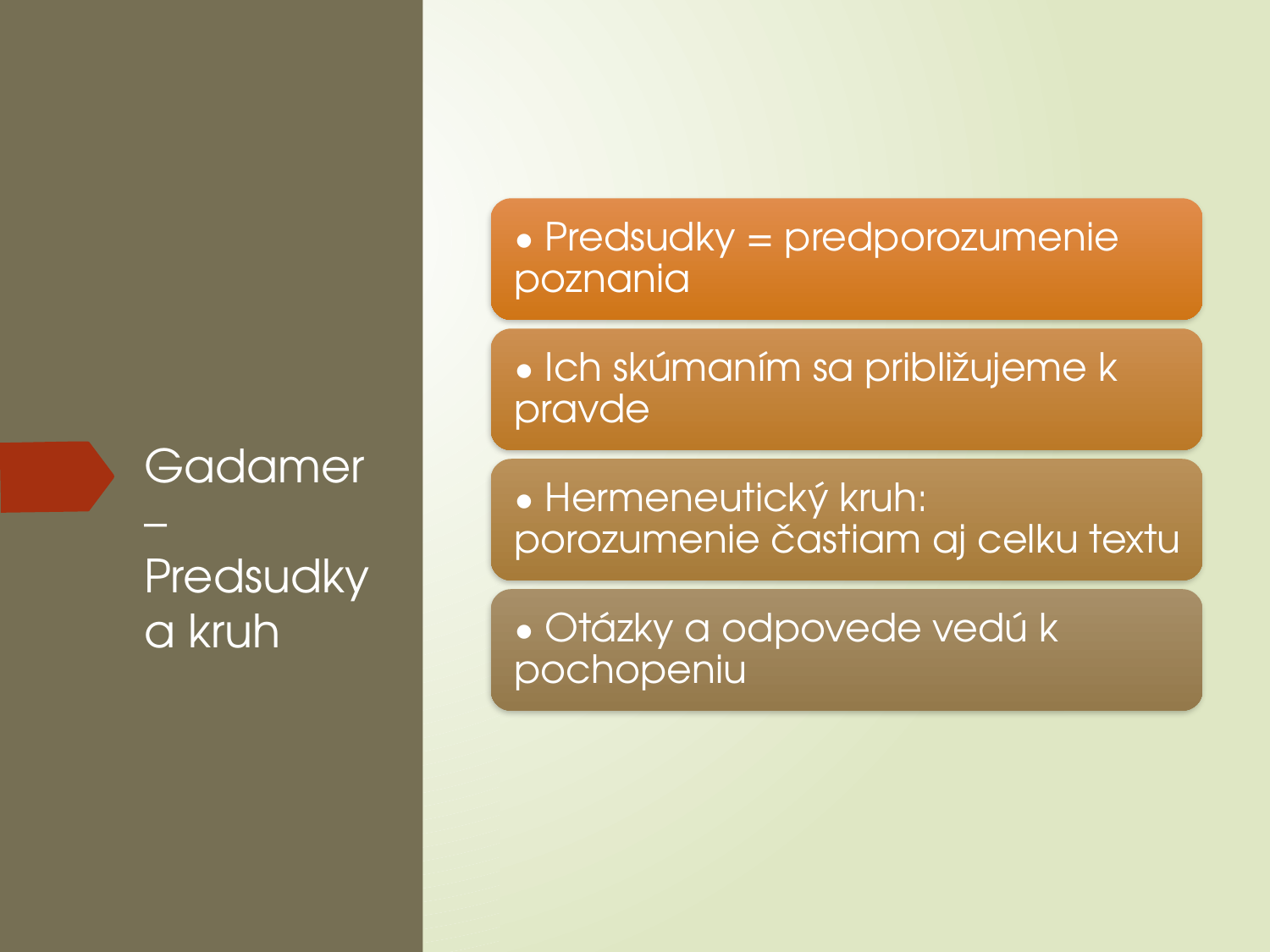

• Predsudky = predporozumenie poznania
• Ich skúmaním sa približujeme k pravde
• Hermeneutický kruh: porozumenie častiam aj celku textu
• Otázky a odpovede vedú k pochopeniu
# Gadamer – Predsudky a kruh